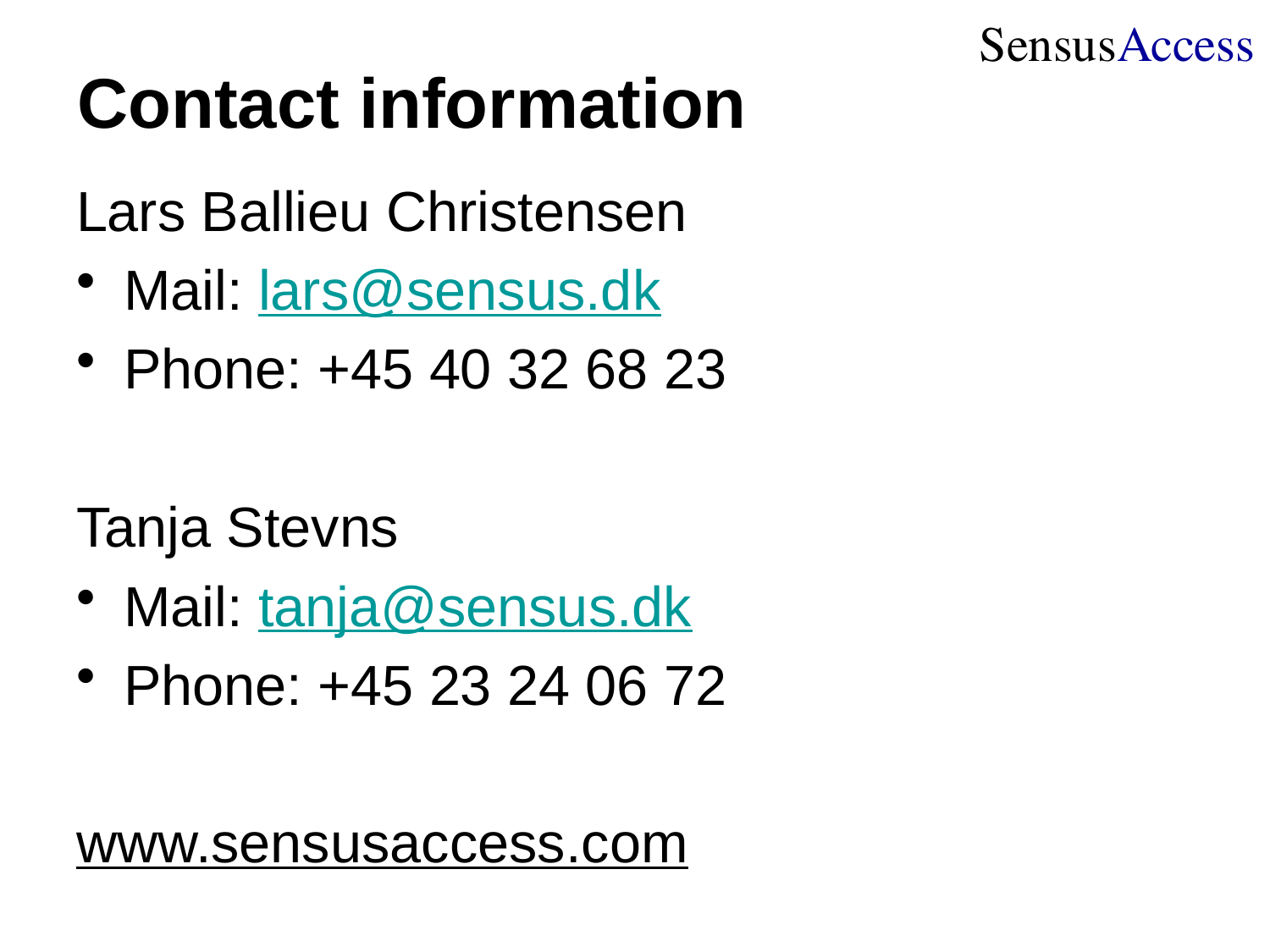

# Contact information
Lars Ballieu Christensen
Mail: lars@sensus.dk
Phone: +45 40 32 68 23

Tanja Stevns
Mail: tanja@sensus.dk
Phone: +45 23 24 06 72

www.sensusaccess.com